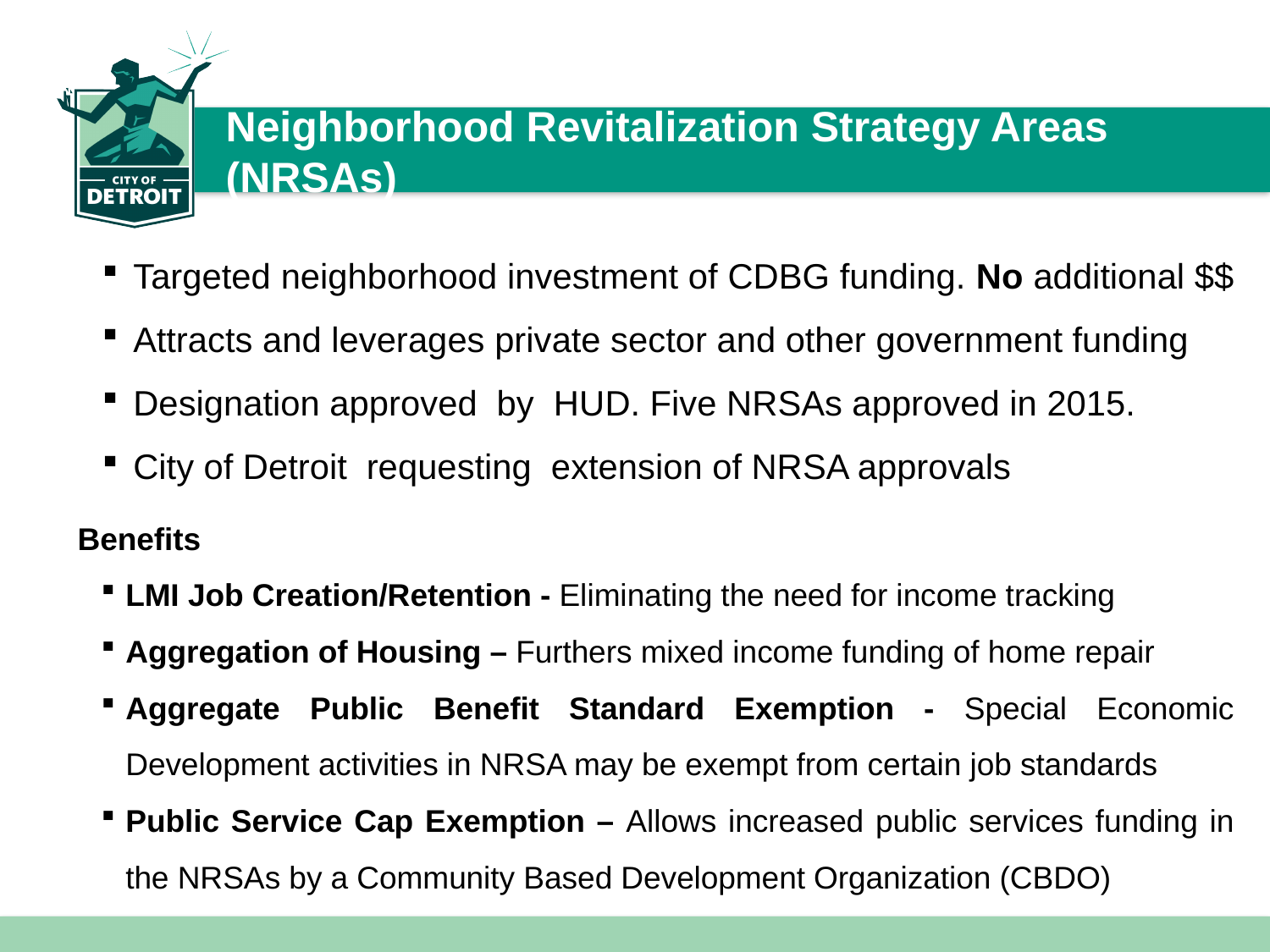

# Neighborhood Revitalization Strategy Areas (NRSAs)
Targeted neighborhood investment of CDBG funding. No additional $$
Attracts and leverages private sector and other government funding
Designation approved  by  HUD. Five NRSAs approved in 2015.
City of Detroit  requesting  extension of NRSA approvals
Benefits
LMI Job Creation/Retention - Eliminating the need for income tracking
Aggregation of Housing – Furthers mixed income funding of home repair
Aggregate Public Benefit Standard Exemption - Special Economic Development activities in NRSA may be exempt from certain job standards
Public Service Cap Exemption – Allows increased public services funding in the NRSAs by a Community Based Development Organization (CBDO)